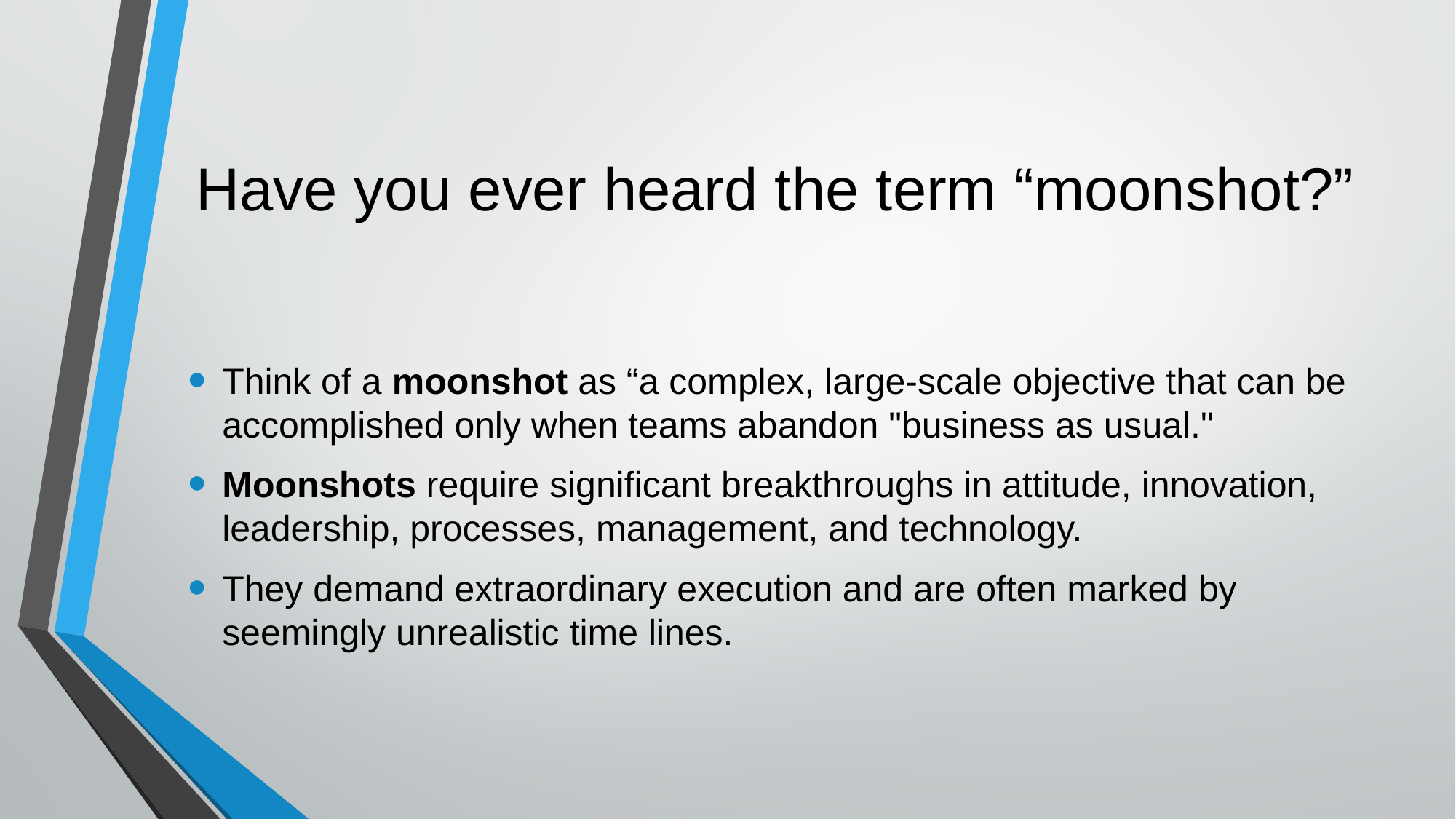

# Have you ever heard the term “moonshot?”
Think of a moonshot as “a complex, large-scale objective that can be accomplished only when teams abandon "business as usual."
Moonshots require significant breakthroughs in attitude, innovation, leadership, processes, management, and technology.
They demand extraordinary execution and are often marked by seemingly unrealistic time lines.